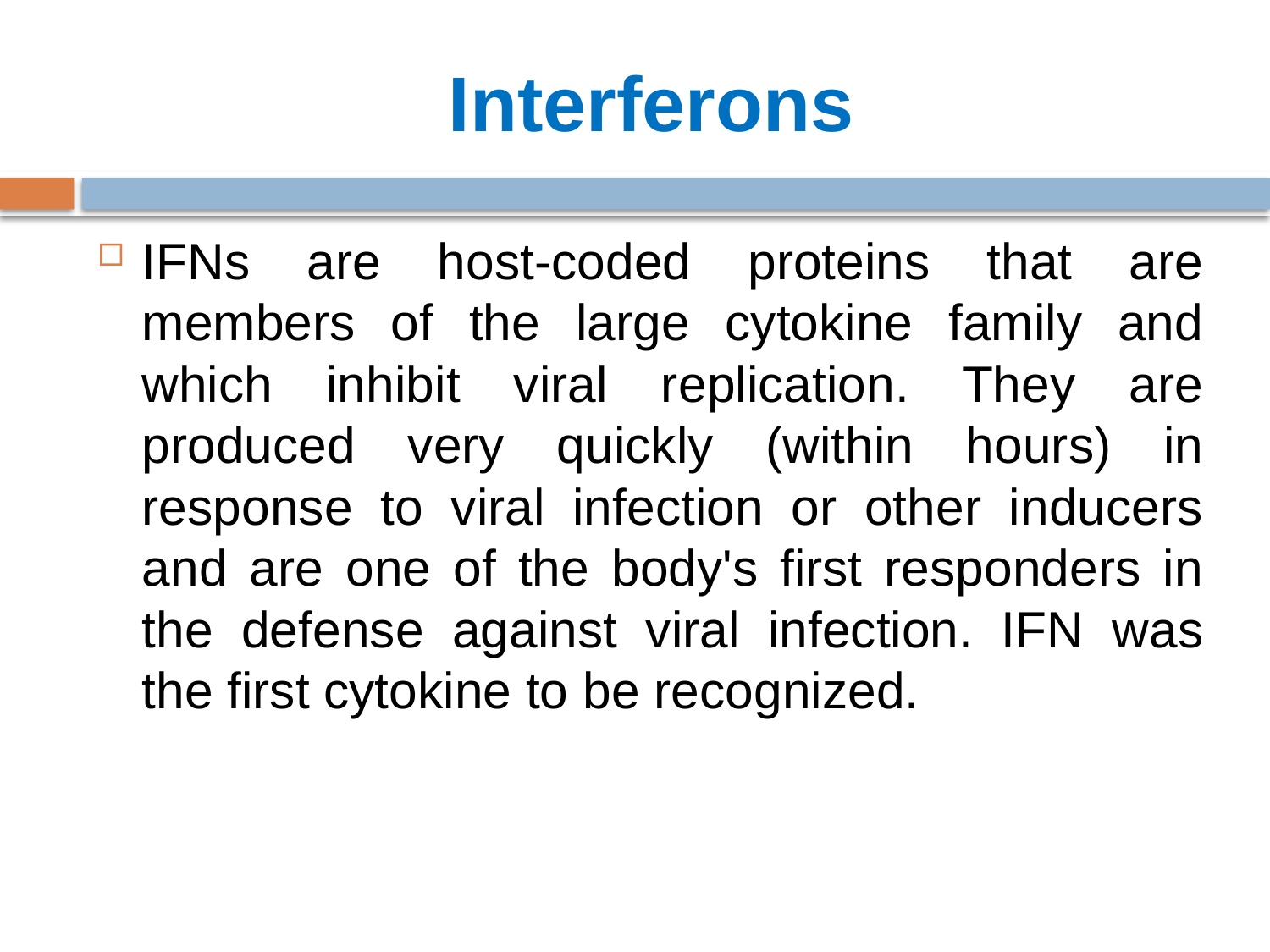

# Interferons
IFNs are host-coded proteins that are members of the large cytokine family and which inhibit viral replication. They are produced very quickly (within hours) in response to viral infection or other inducers and are one of the body's first responders in the defense against viral infection. IFN was the first cytokine to be recognized.